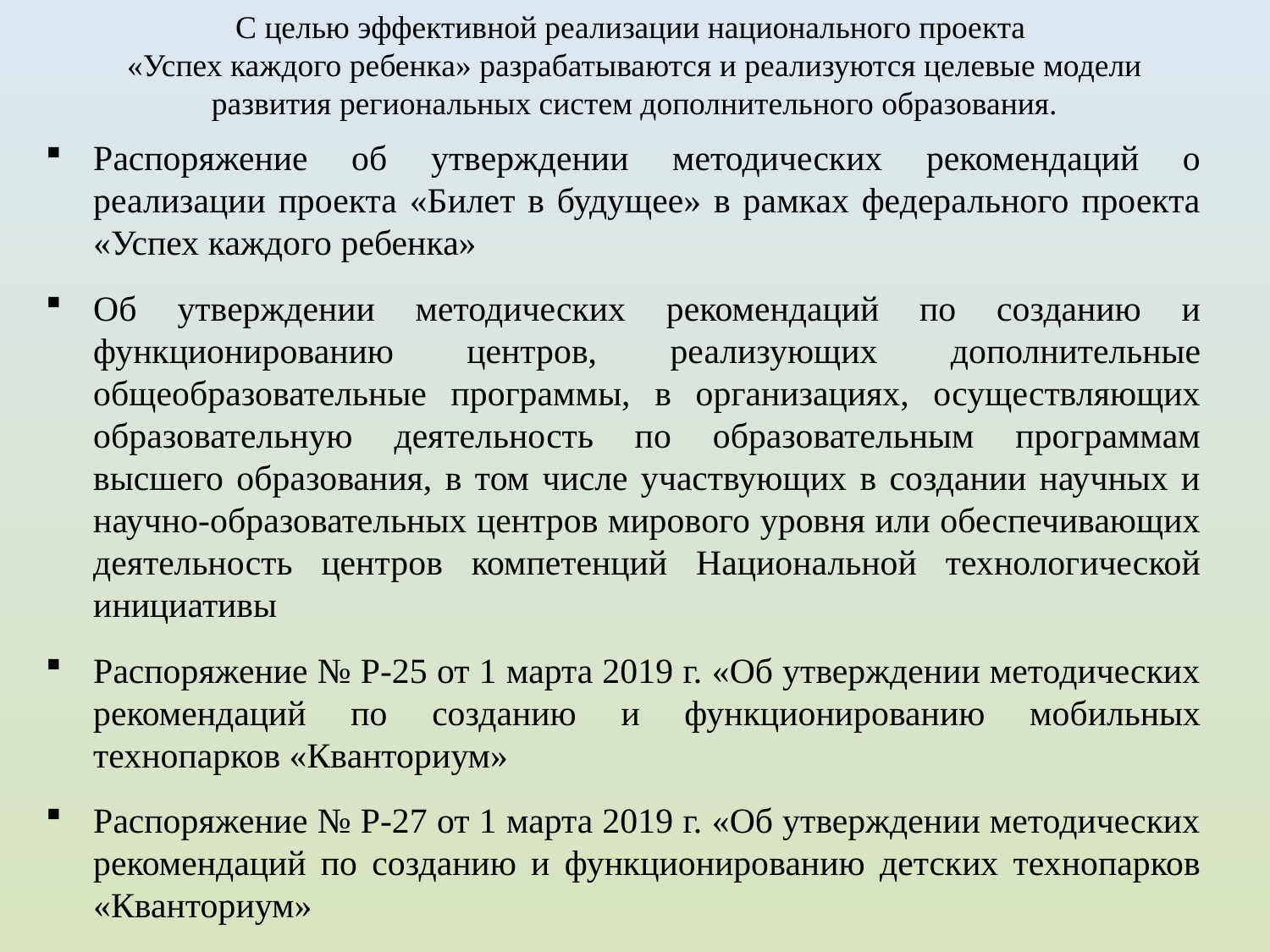

С целью эффективной реализации национального проекта
«Успех каждого ребенка» разрабатываются и реализуются целевые модели развития региональных систем дополнительного образования.
Распоряжение об утверждении методических рекомендаций о реализации проекта «Билет в будущее» в рамках федерального проекта «Успех каждого ребенка»

Об утверждении методических рекомендаций по созданию и функционированию центров, реализующих дополнительные общеобразовательные программы, в организациях, осуществляющих образовательную деятельность по образовательным программам высшего образования, в том числе участвующих в создании научных и научно-образовательных центров мирового уровня или обеспечивающих деятельность центров компетенций Национальной технологической инициативы

Распоряжение № Р-25 от 1 марта 2019 г. «Об утверждении методических рекомендаций по созданию и функционированию мобильных технопарков «Кванториум»

Распоряжение № Р-27 от 1 марта 2019 г. «Об утверждении методических рекомендаций по созданию и функционированию детских технопарков «Кванториум»